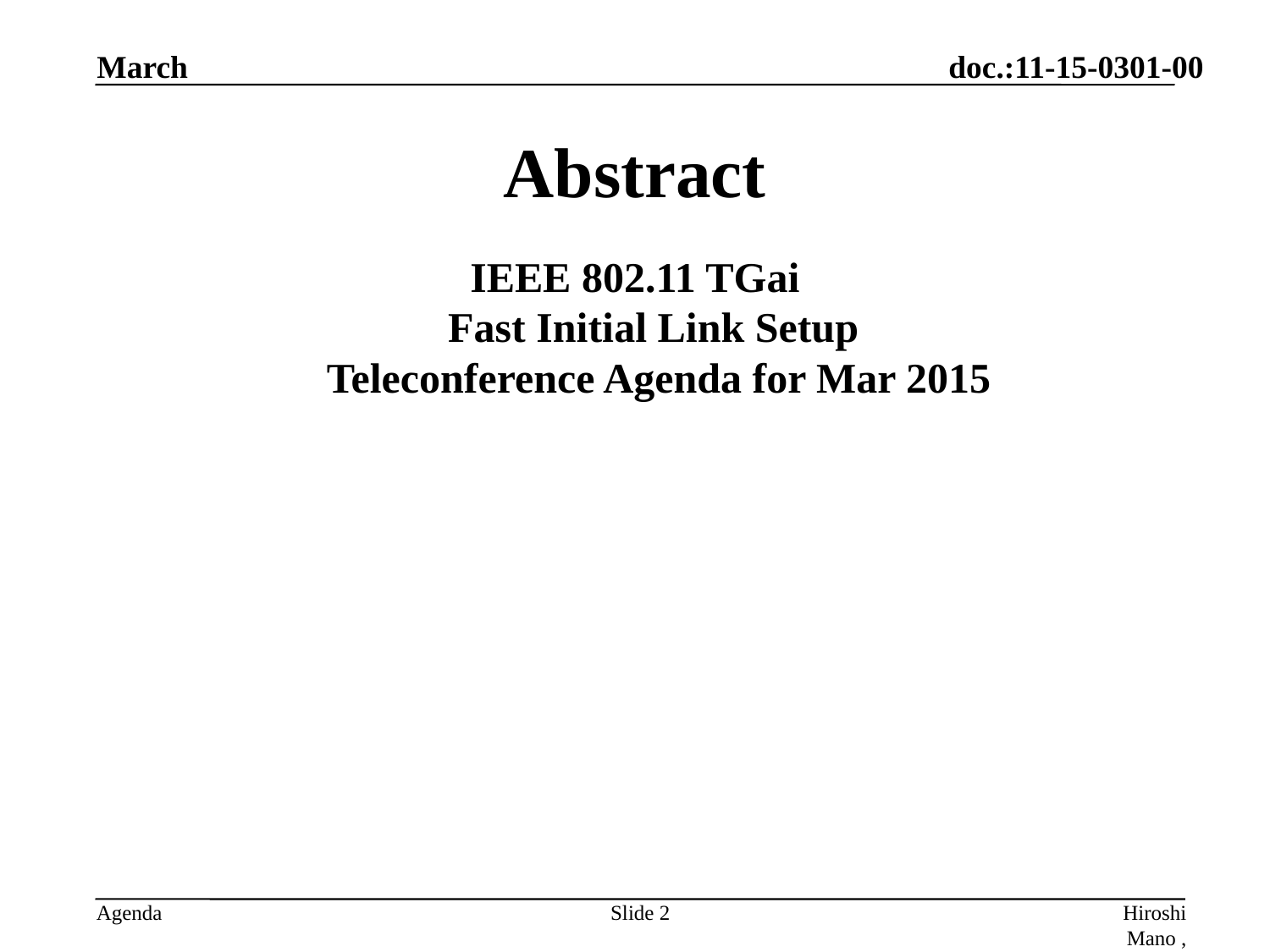

March
# Abstract
IEEE 802.11 TGai
Fast Initial Link Setup
Teleconference Agenda for Mar 2015
Slide 2
Hiroshi Mano , Koden-TI